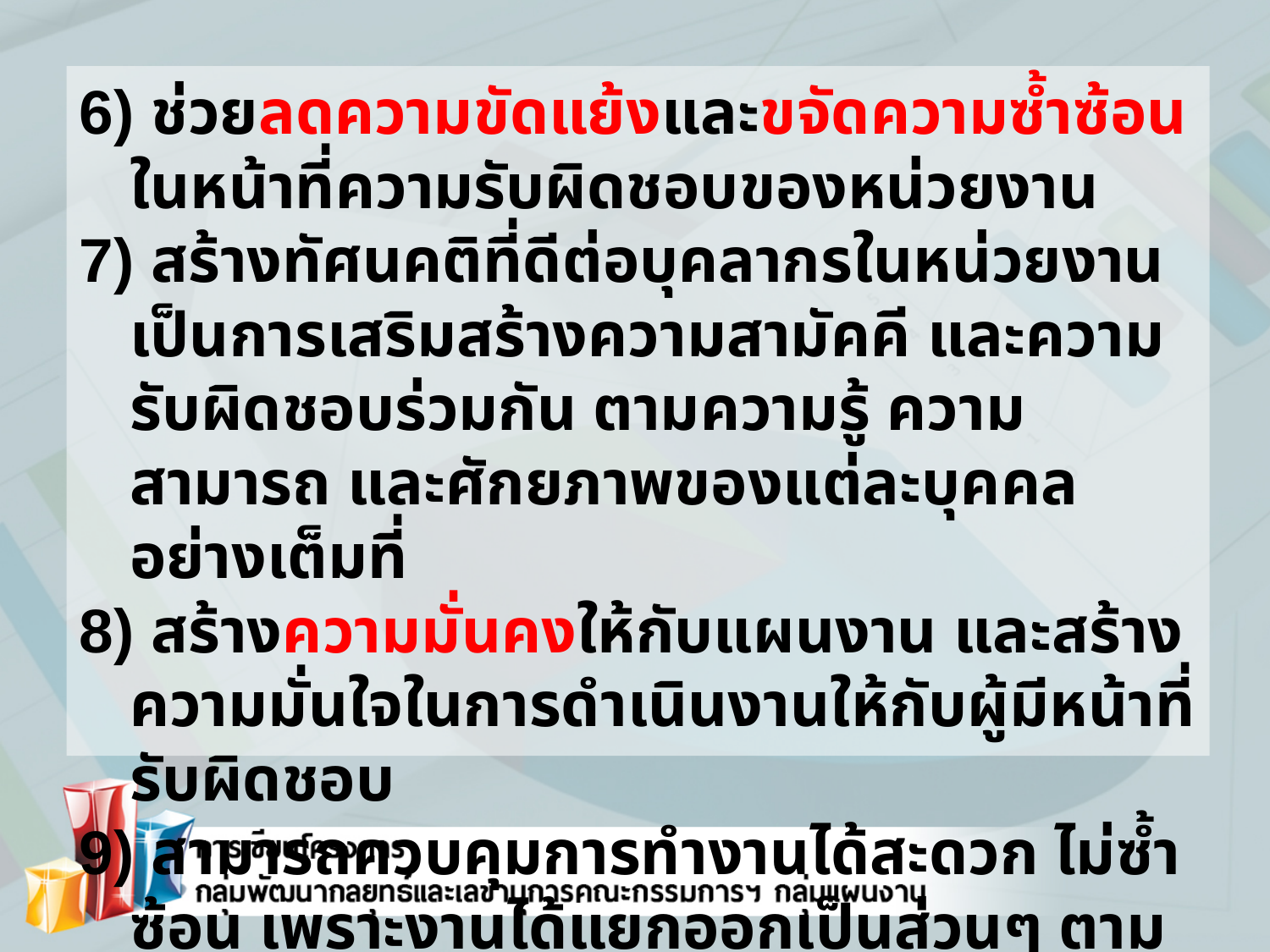

6) ช่วยลดความขัดแย้งและขจัดความซ้ำซ้อนในหน้าที่ความรับผิดชอบของหน่วยงาน
7) สร้างทัศนคติที่ดีต่อบุคลากรในหน่วยงาน เป็นการเสริมสร้างความสามัคคี และความรับผิดชอบร่วมกัน ตามความรู้ ความสามารถ และศักยภาพของแต่ละบุคคลอย่างเต็มที่
8) สร้างความมั่นคงให้กับแผนงาน และสร้างความมั่นใจในการดำเนินงานให้กับผู้มีหน้าที่รับผิดชอบ
9) สามารถควบคุมการทำงานได้สะดวก ไม่ซ้ำซ้อน เพราะงานได้แยกออกเป็นส่วนๆ ตามลักษณะเฉพาะของงาน